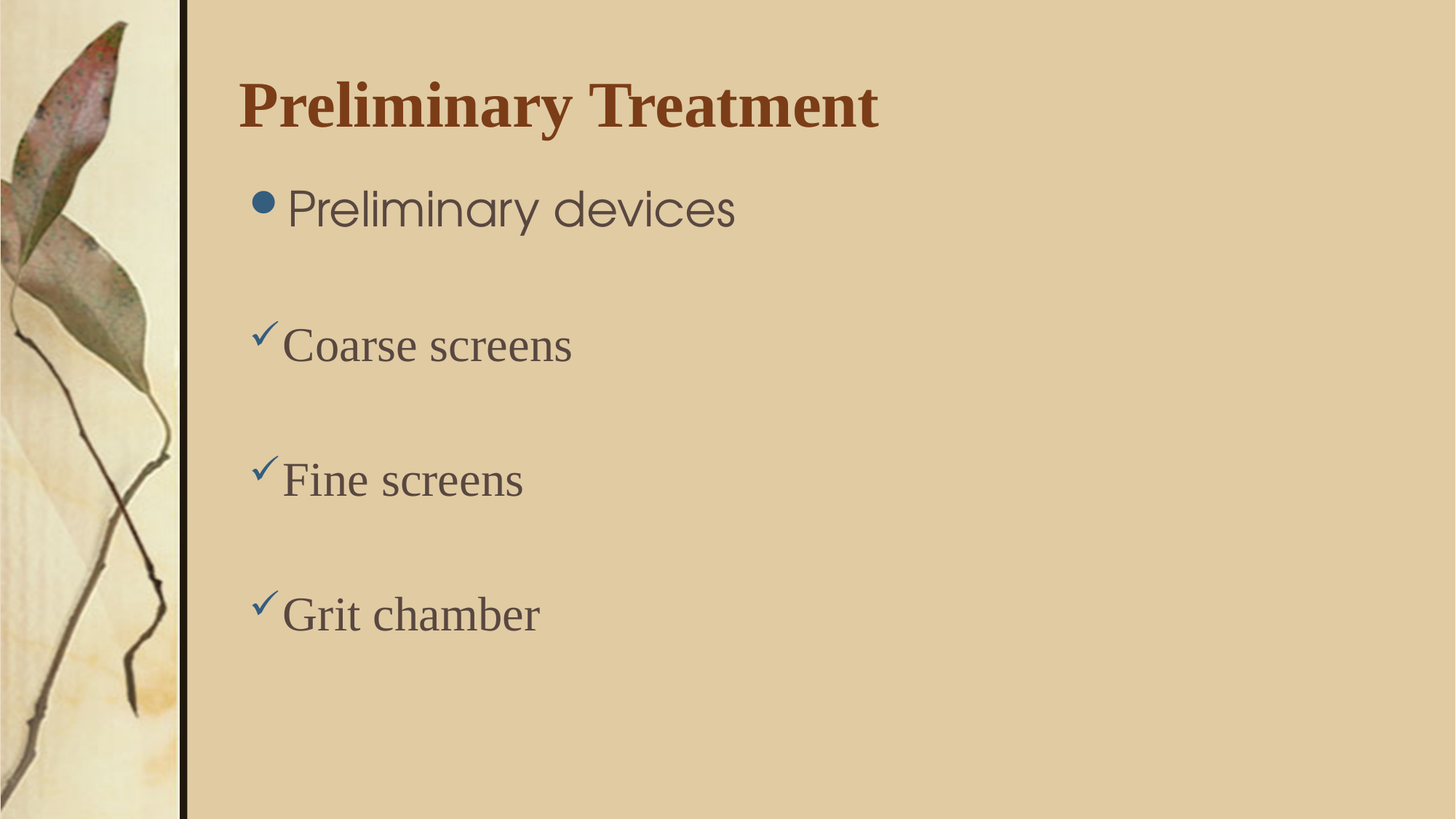

# Preliminary Treatment
Preliminary devices

Coarse screens

Fine screens

Grit chamber